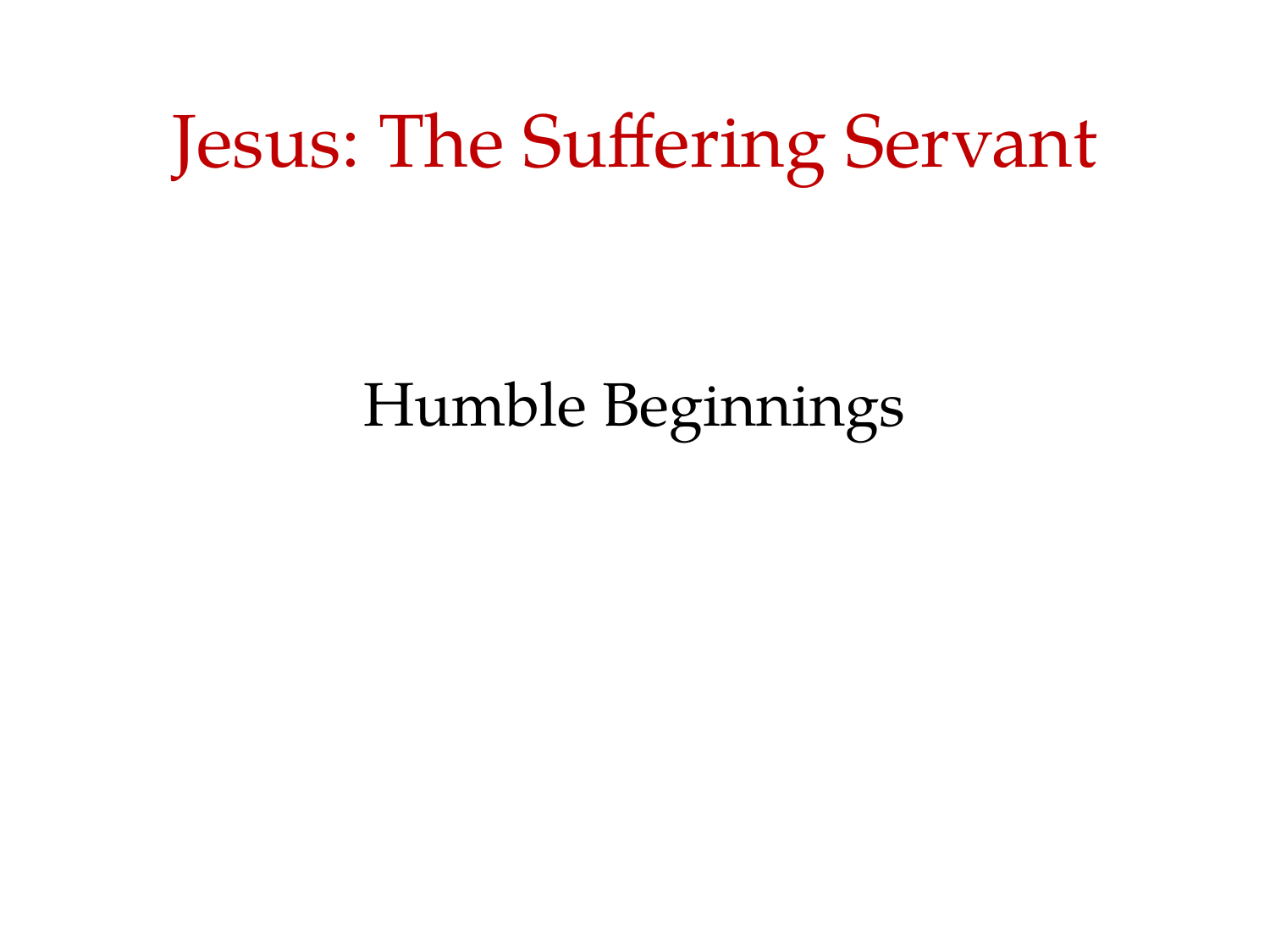

# Jesus: The Suffering Servant
Humble Beginnings